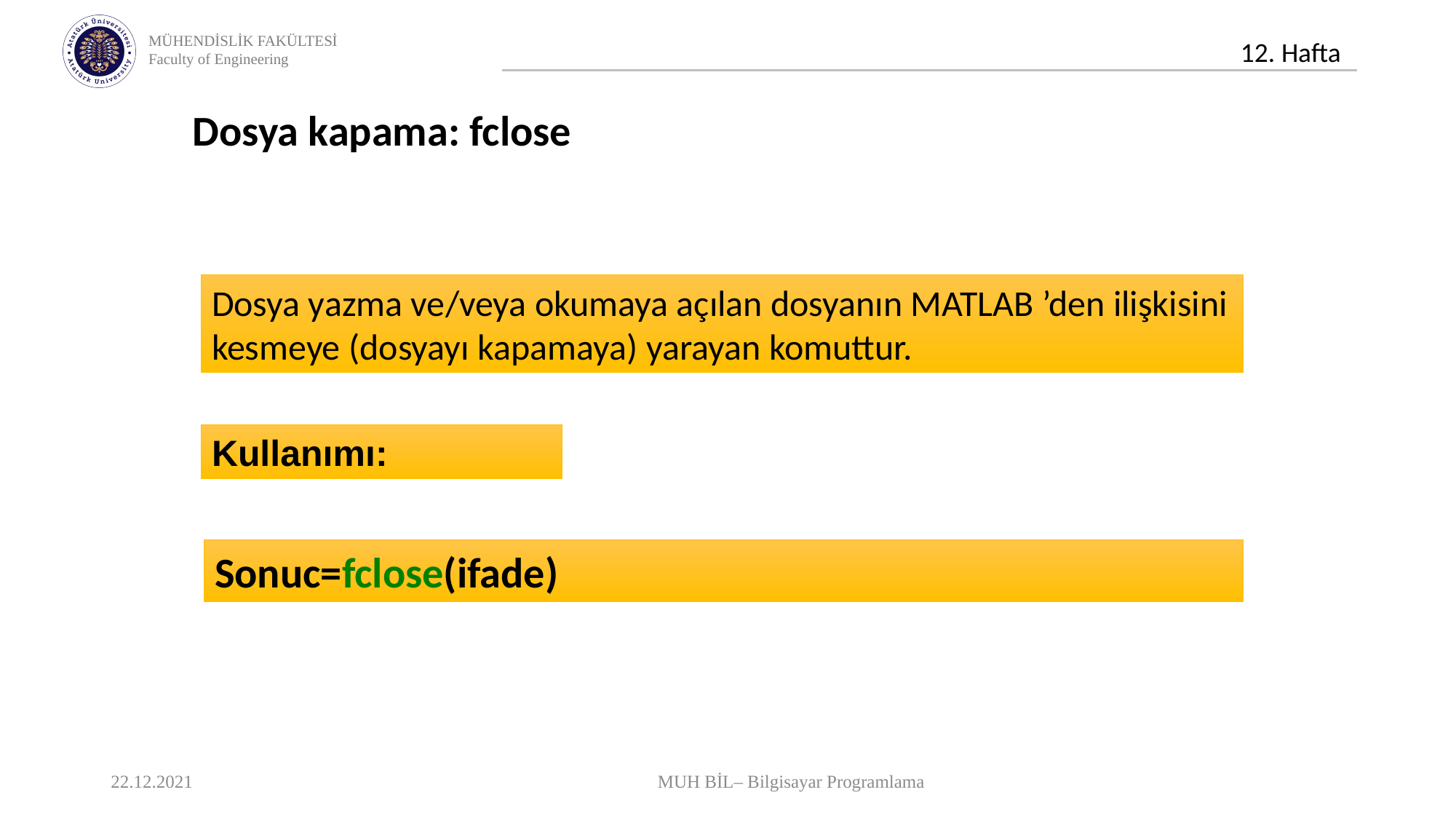

Dosya kapama: fclose
Dosya yazma ve/veya okumaya açılan dosyanın MATLAB ’den ilişkisini kesmeye (dosyayı kapamaya) yarayan komuttur.

Kullanımı:
Sonuc=fclose(ifade)
22.12.2021
MUH BİL– Bilgisayar Programlama